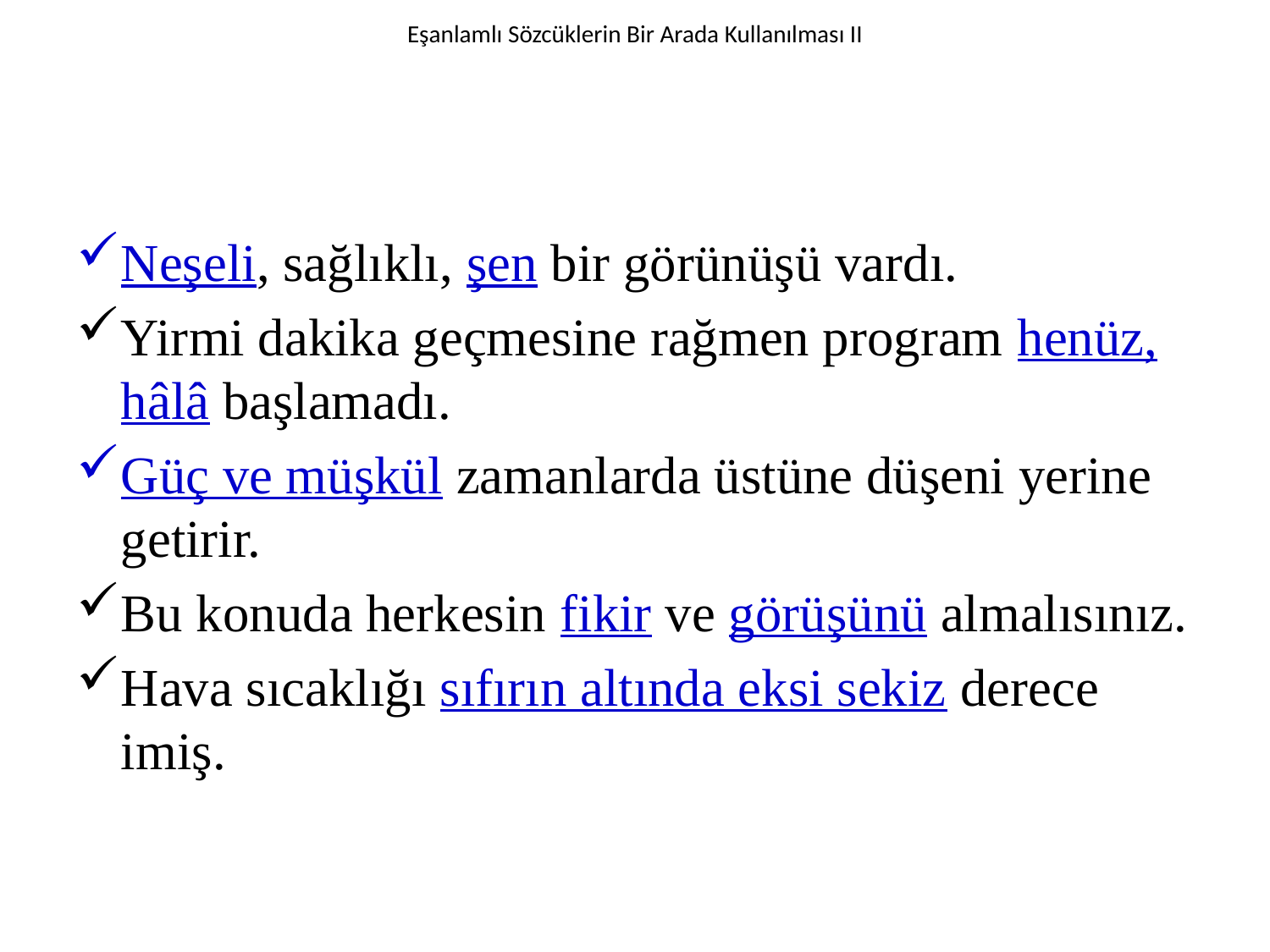

# Eşanlamlı Sözcüklerin Bir Arada Kullanılması II
Neşeli, sağlıklı, şen bir görünüşü vardı.
Yirmi dakika geçmesine rağmen program henüz, hâlâ başlamadı.
Güç ve müşkül zamanlarda üstüne düşeni yerine getirir.
Bu konuda herkesin fikir ve görüşünü almalısınız.
Hava sıcaklığı sıfırın altında eksi sekiz derece imiş.